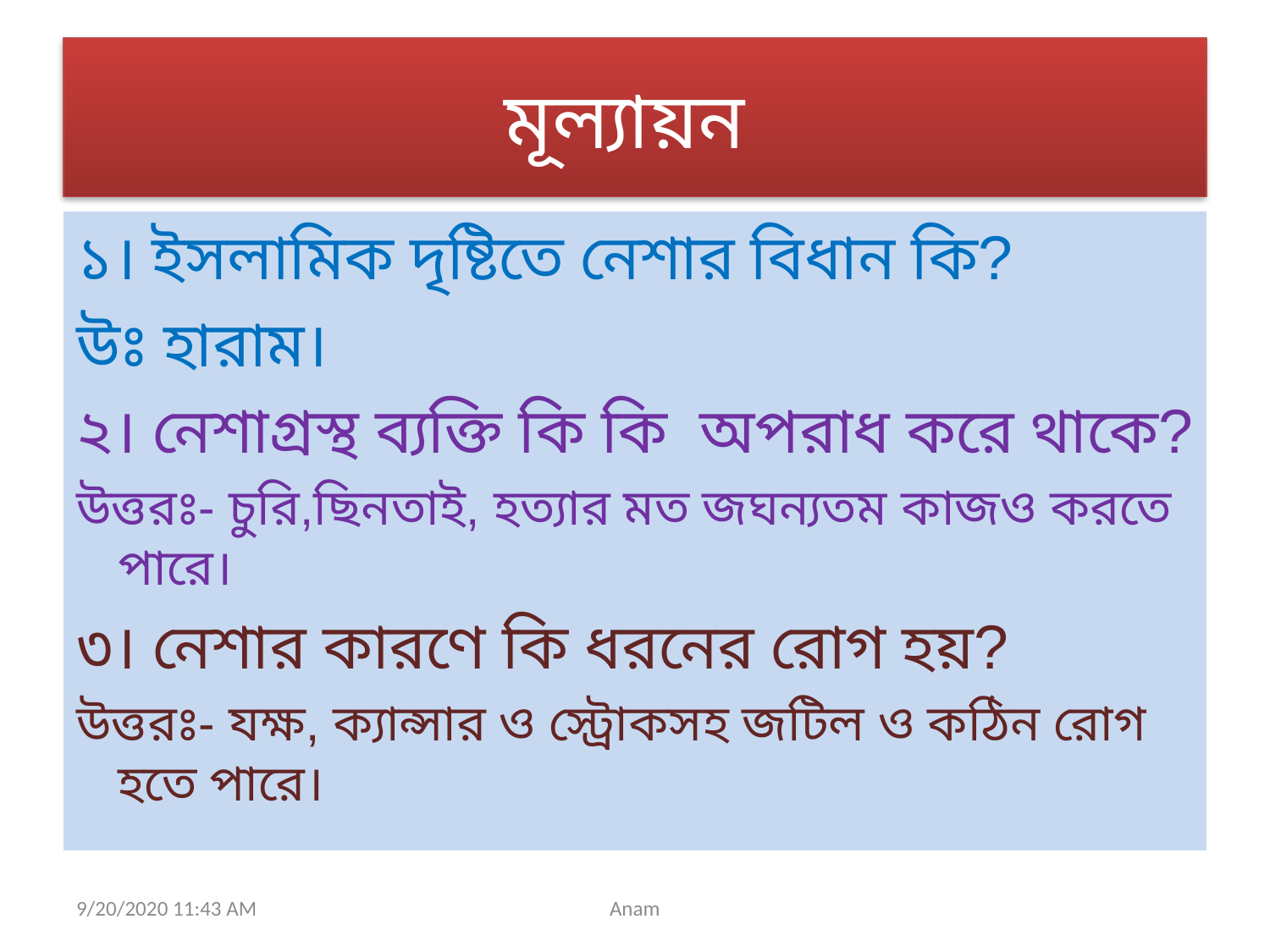

# মূল্যায়ন
১। ইসলামিক দৃষ্টিতে নেশার বিধান কি?
উঃ হারাম।
২। নেশাগ্রস্থ ব্যক্তি কি কি  অপরাধ করে থাকে?
উত্তরঃ- চুরি,ছিনতাই, হত্যার মত জঘন্যতম কাজও করতে পারে।
৩। নেশার কারণে কি ধরনের রোগ হয়?
উত্তরঃ- যক্ষ, ক্যান্সার ও স্ট্রোকসহ জটিল ও কঠিন রোগ হতে পারে।
9/20/2020 11:43 AM
Anam